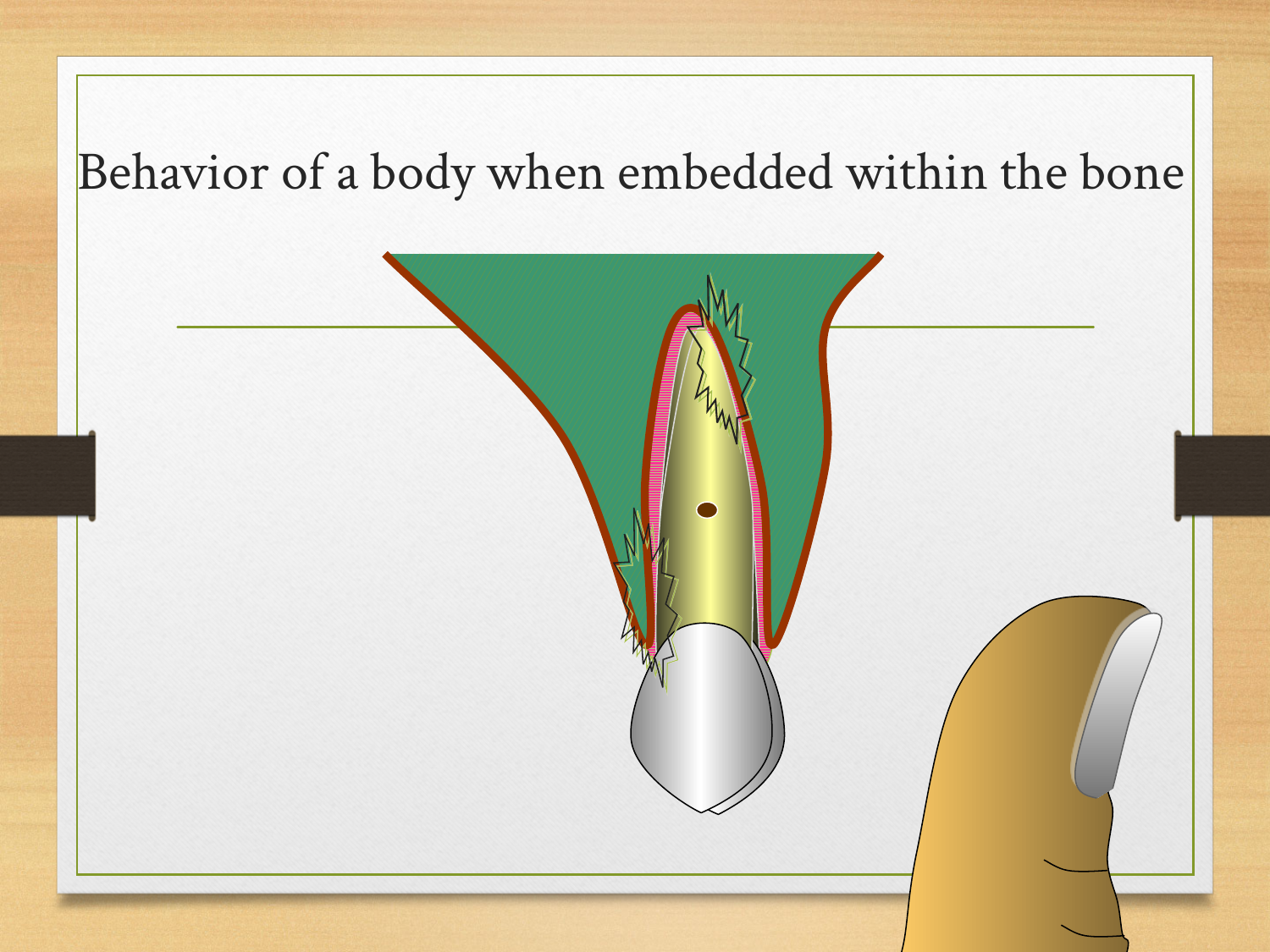

# Behavior of a body when embedded within the bone

3